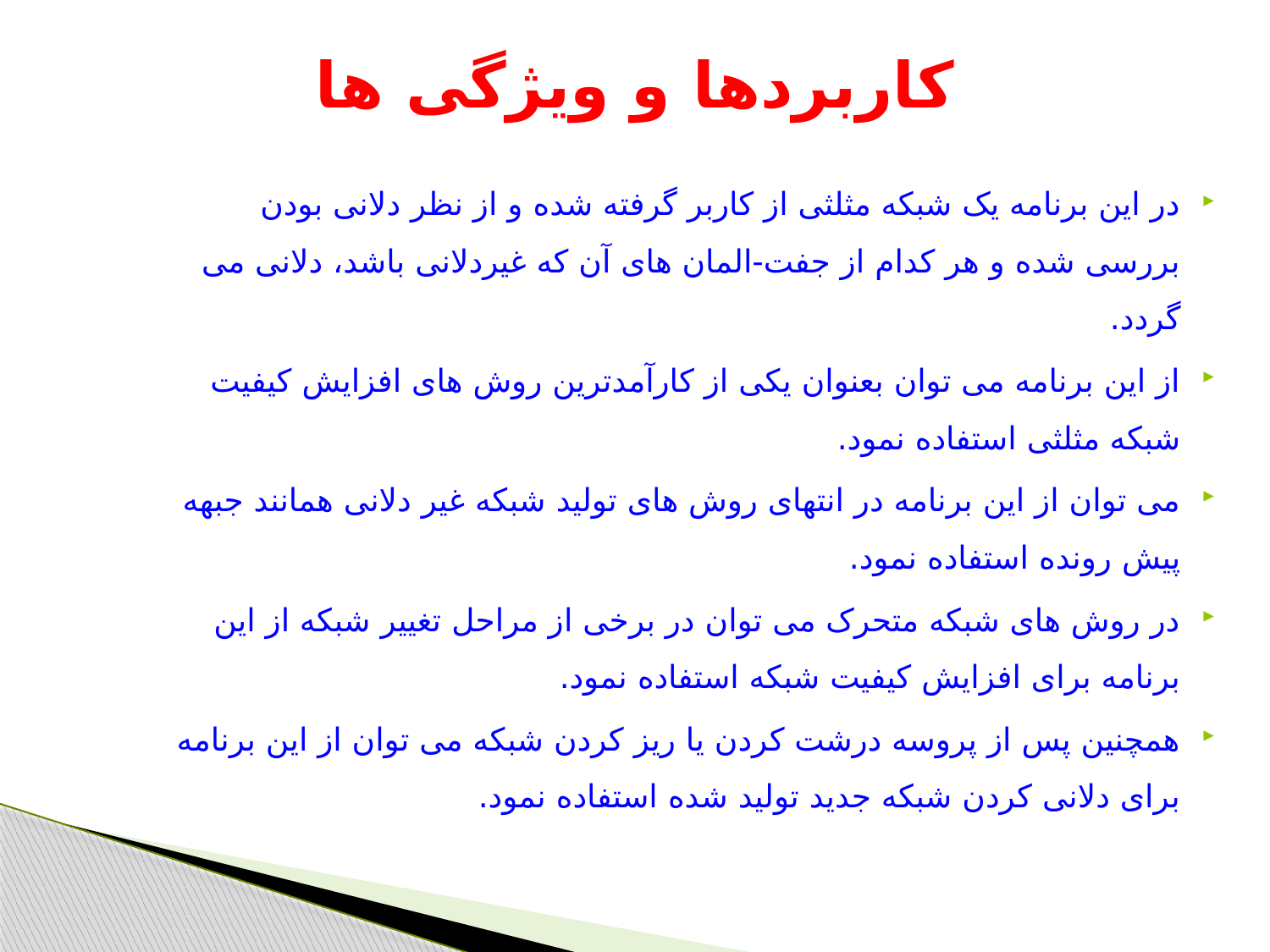

# کاربردها و ویژگی ها
در این برنامه یک شبکه مثلثی از کاربر گرفته شده و از نظر دلانی بودن بررسی شده و هر کدام از جفت-المان های آن که غیردلانی باشد، دلانی می گردد.
از این برنامه می توان بعنوان یکی از کارآمدترین روش های افزایش کیفیت شبکه مثلثی استفاده نمود.
می توان از این برنامه در انتهای روش های تولید شبکه غیر دلانی همانند جبهه پیش رونده استفاده نمود.
در روش های شبکه متحرک می توان در برخی از مراحل تغییر شبکه از این برنامه برای افزایش کیفیت شبکه استفاده نمود.
همچنین پس از پروسه درشت کردن یا ریز کردن شبکه می توان از این برنامه برای دلانی کردن شبکه جدید تولید شده استفاده نمود.